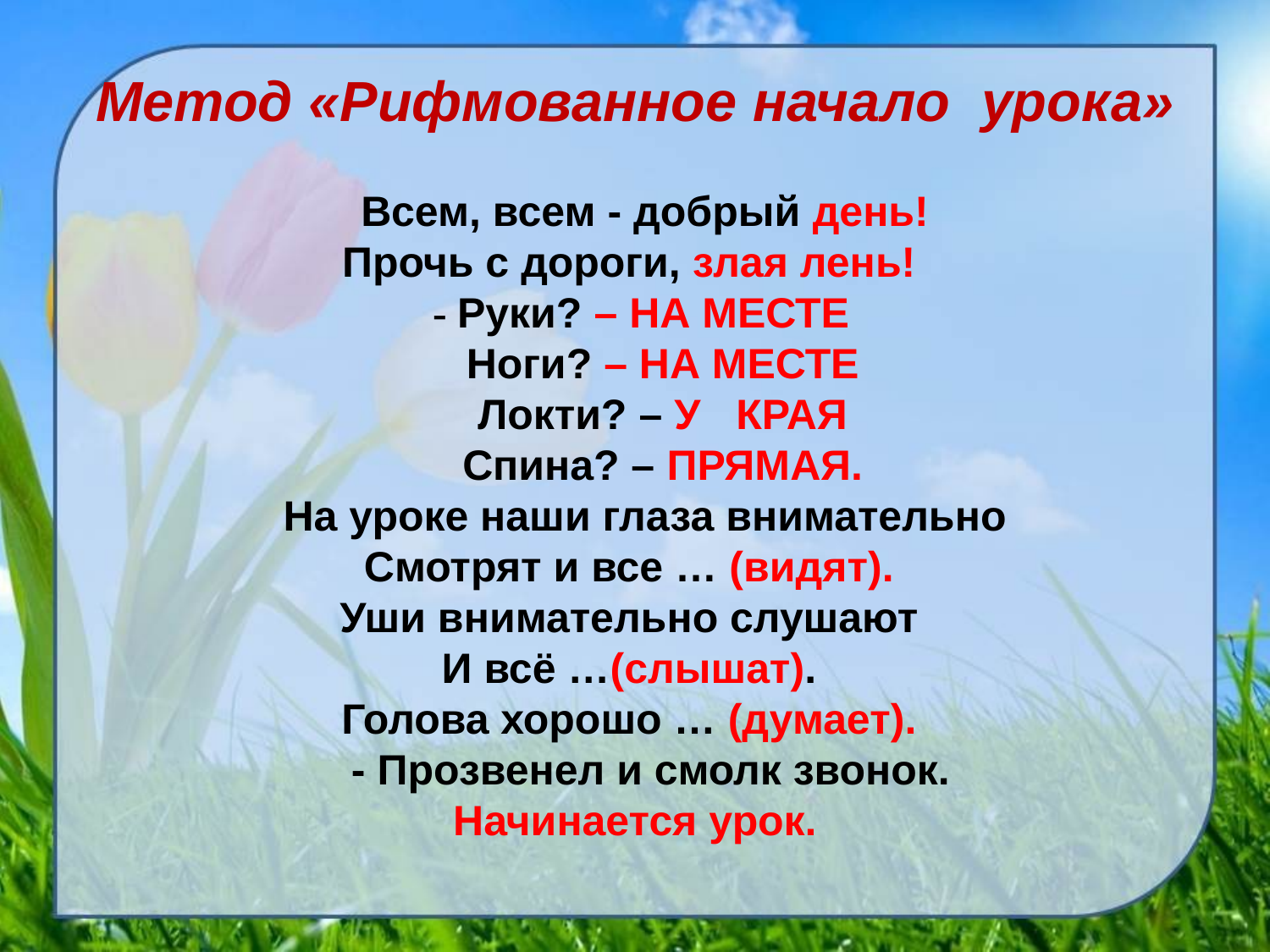

Метод «Рифмованное начало  урока»

Всем, всем - добрый день! 
Прочь с дороги, злая лень! 
 - Руки? – НА МЕСТЕ
  Ноги? – НА МЕСТЕ
  Локти? – У   КРАЯ
  Спина? – ПРЯМАЯ.
На уроке наши глаза внимательно 
Смотрят и все … (видят). 
Уши внимательно слушают 
И всё …(слышат). 
Голова хорошо … (думает).
- Прозвенел и смолк звонок.
Начинается урок.